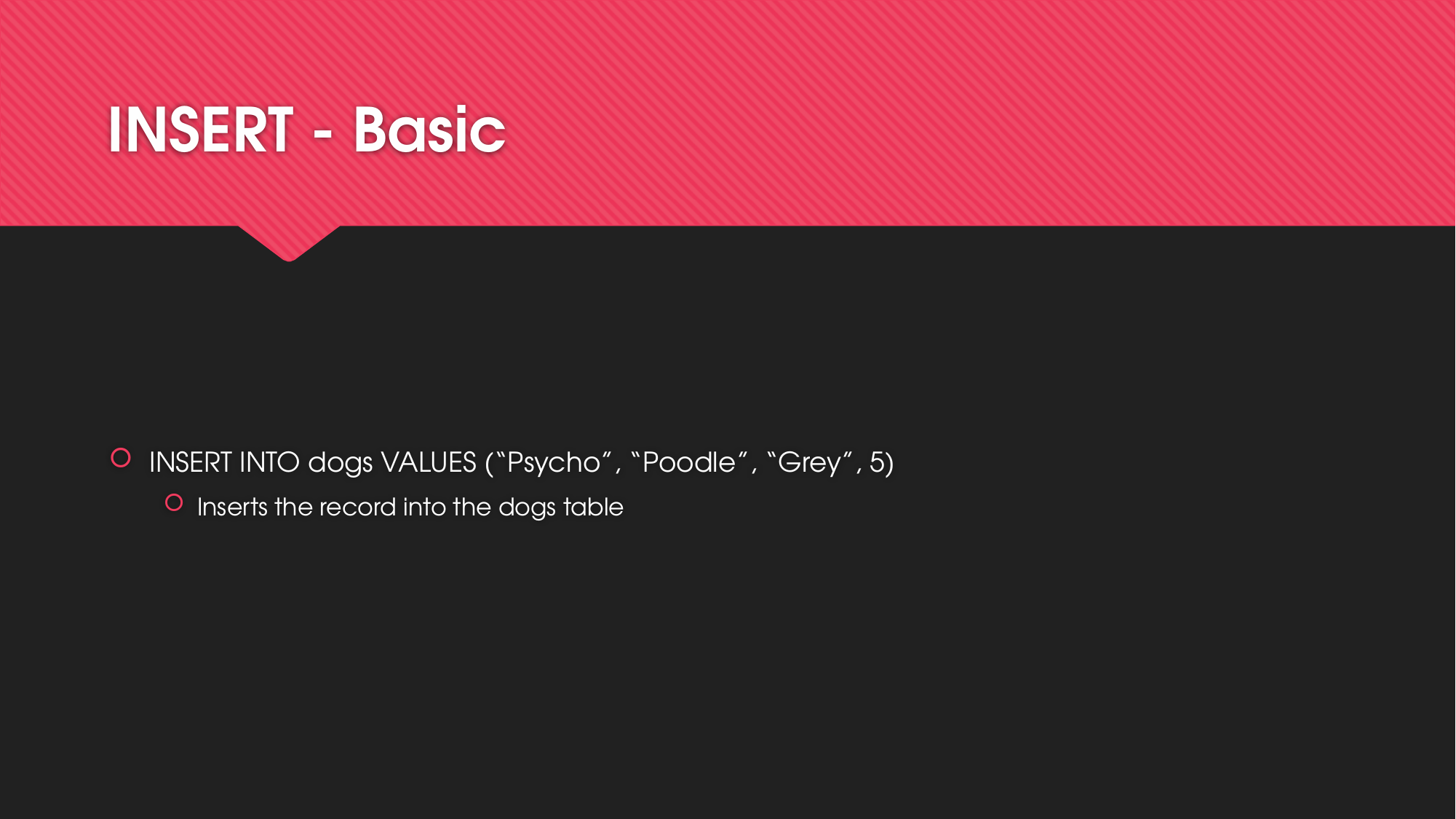

# INSERT - Basic
INSERT INTO dogs VALUES (“Psycho”, “Poodle”, “Grey”, 5)
Inserts the record into the dogs table